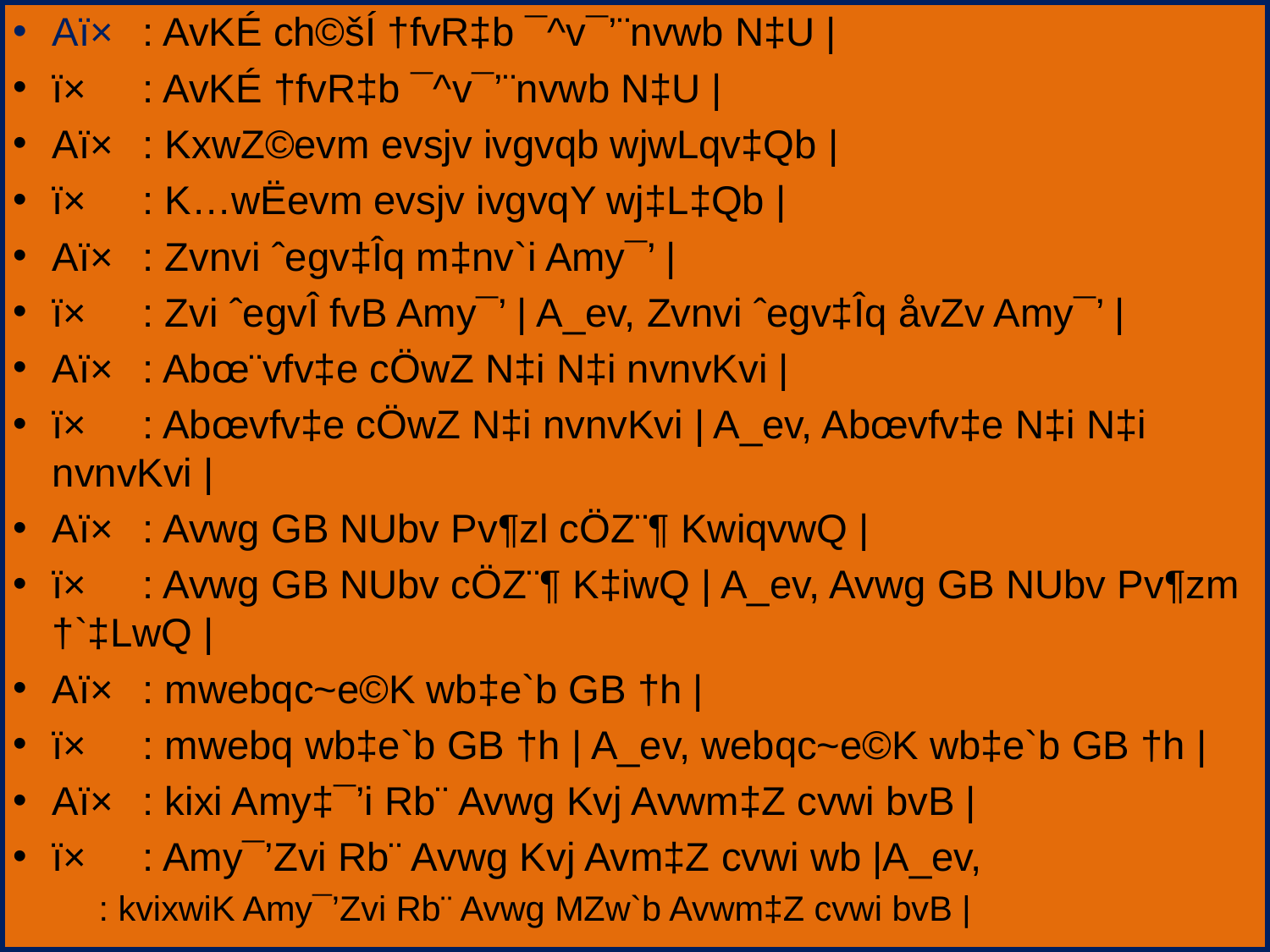

Aï×	: AvKÉ ch©šÍ †fvR‡b ¯^v¯’¨nvwb N‡U |
ï×  	: AvKÉ †fvR‡b ¯^v¯’¨nvwb N‡U |
Aï×	: KxwZ©evm evsjv ivgvqb wjwLqv‡Qb |
ï×  	: K…wËevm evsjv ivgvqY wj‡L‡Qb |
Aï×	: Zvnvi ˆegv‡Îq m‡nv`i Amy¯’ |
ï×  	: Zvi ˆegvÎ fvB Amy¯’ | A_ev, Zvnvi ˆegv‡Îq åvZv Amy¯’ |
Aï×	: Abœ¨vfv‡e cÖwZ N‡i N‡i nvnvKvi |
ï×  	: Abœvfv‡e cÖwZ N‡i nvnvKvi | A_ev, Abœvfv‡e N‡i N‡i nvnvKvi |
Aï×	: Avwg GB NUbv Pv¶zl cÖZ¨¶ KwiqvwQ |
ï×  	: Avwg GB NUbv cÖZ¨¶ K‡iwQ | A_ev, Avwg GB NUbv Pv¶zm †`‡LwQ |
Aï×	: mwebqc~e©K wb‡e`b GB †h |
ï×  	: mwebq wb‡e`b GB †h | A_ev, webqc~e©K wb‡e`b GB †h |
Aï×	: kixi Amy‡¯’i Rb¨ Avwg Kvj Avwm‡Z cvwi bvB |
ï×  	: Amy¯’Zvi Rb¨ Avwg Kvj Avm‡Z cvwi wb |A_ev,
		: kvixwiK Amy¯’Zvi Rb¨ Avwg MZw`b Avwm‡Z cvwi bvB |